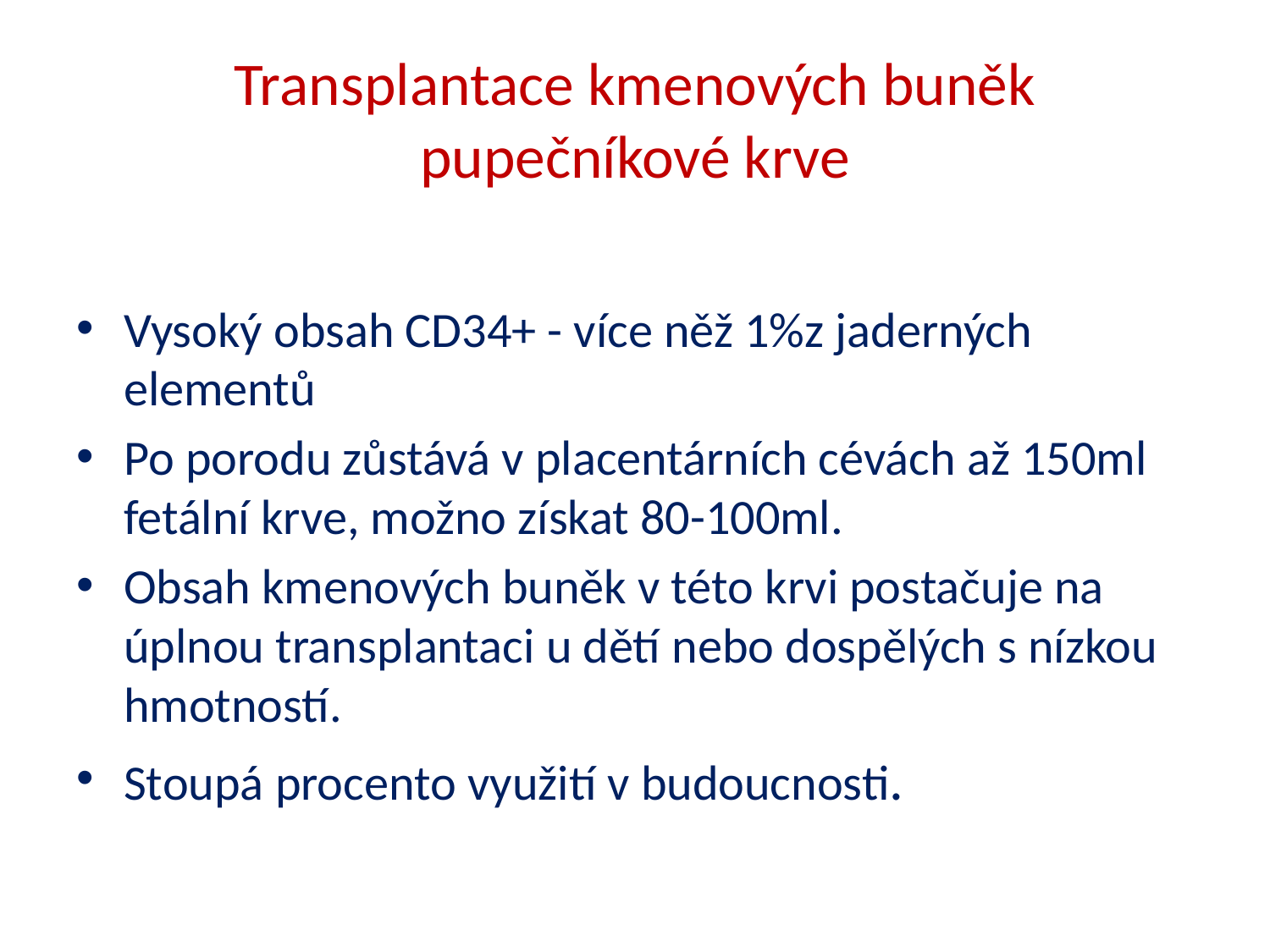

# Transplantace kmenových buněk pupečníkové krve

Vysoký obsah CD34+ - více něž 1%z jaderných elementů
Po porodu zůstává v placentárních cévách až 150ml fetální krve, možno získat 80-100ml.
Obsah kmenových buněk v této krvi postačuje na úplnou transplantaci u dětí nebo dospělých s nízkou hmotností.
Stoupá procento využití v budoucnosti.